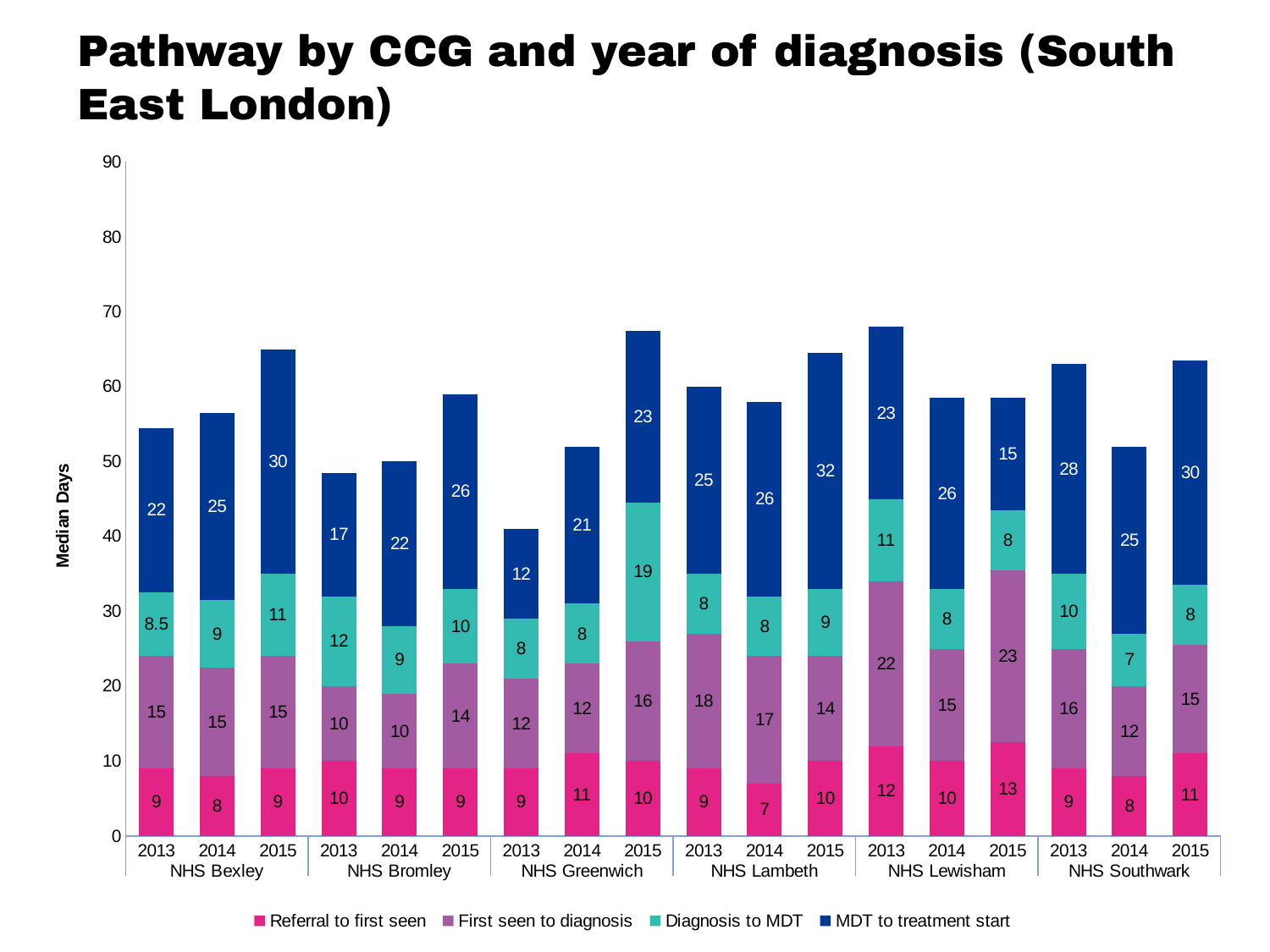

# Pathway by CCG and year of diagnosis (South East London)

### Chart

| Category | Referral to first seen  | First seen to diagnosis  | Diagnosis to MDT  | MDT to treatment start  |
|---|---|---|---|---|
| 2013 | 9.0 | 15.0 | 8.5 | 22.0 |
| 2014 | 8.0 | 14.5 | 9.0 | 25.0 |
| 2015 | 9.0 | 15.0 | 11.0 | 30.0 |
| 2013 | 10.0 | 10.0 | 12.0 | 16.5 |
| 2014 | 9.0 | 10.0 | 9.0 | 22.0 |
| 2015 | 9.0 | 14.0 | 10.0 | 26.0 |
| 2013 | 9.0 | 12.0 | 8.0 | 12.0 |
| 2014 | 11.0 | 12.0 | 8.0 | 21.0 |
| 2015 | 10.0 | 16.0 | 18.5 | 23.0 |
| 2013 | 9.0 | 18.0 | 8.0 | 25.0 |
| 2014 | 7.0 | 17.0 | 8.0 | 26.0 |
| 2015 | 10.0 | 14.0 | 9.0 | 31.5 |
| 2013 | 12.0 | 22.0 | 11.0 | 23.0 |
| 2014 | 10.0 | 15.0 | 8.0 | 25.5 |
| 2015 | 12.5 | 23.0 | 8.0 | 15.0 |
| 2013 | 9.0 | 16.0 | 10.0 | 28.0 |
| 2014 | 8.0 | 12.0 | 7.0 | 25.0 |
| 2015 | 11.0 | 14.5 | 8.0 | 30.0 |